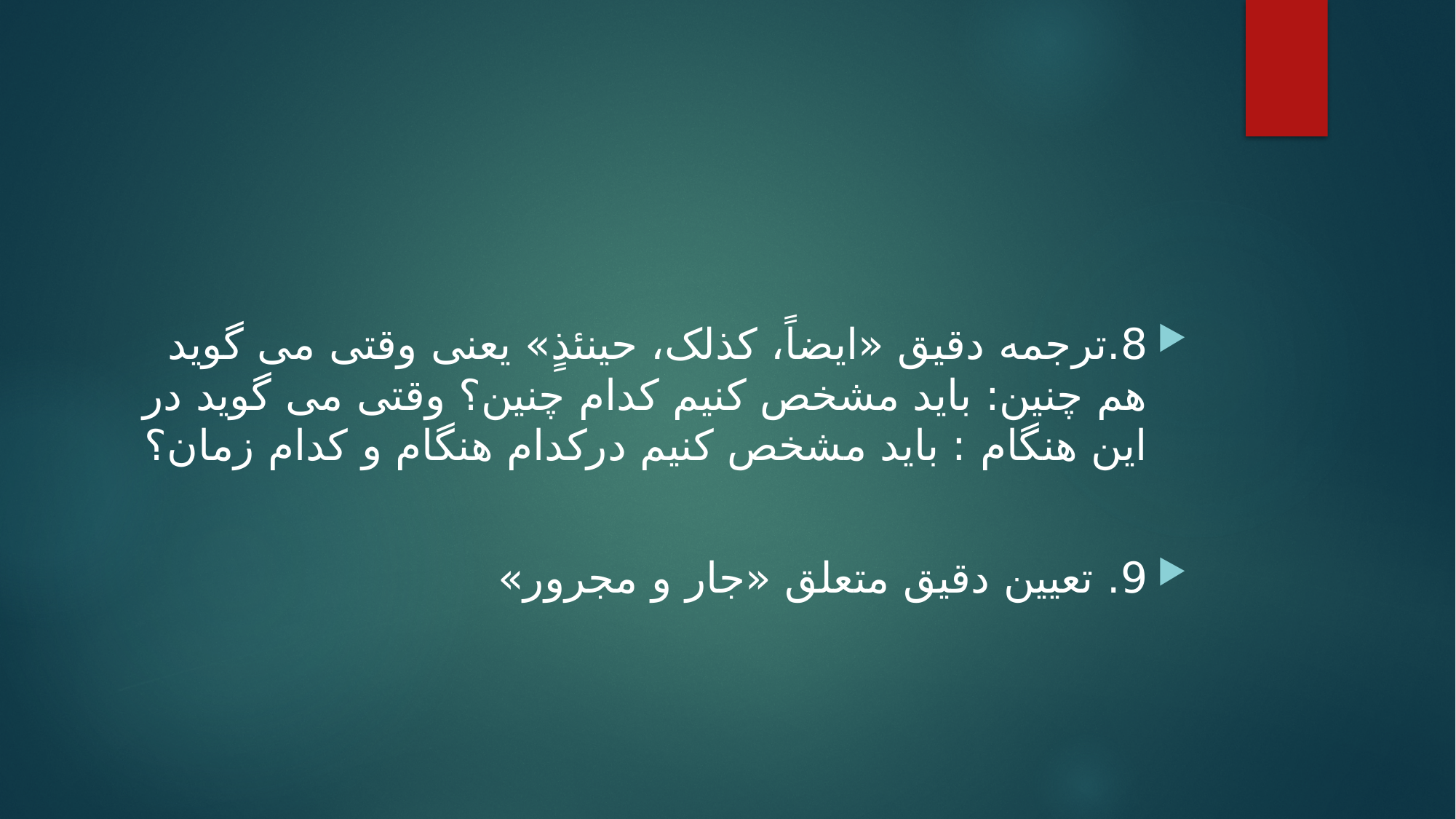

8.ترجمه دقیق «ایضاً، کذلک، حینئذٍ» یعنی وقتی می گوید هم چنین: باید مشخص کنیم کدام چنین؟ وقتی می گوید در این هنگام : باید مشخص کنیم درکدام هنگام و کدام زمان؟

9. تعیین دقیق متعلق «جار و مجرور»